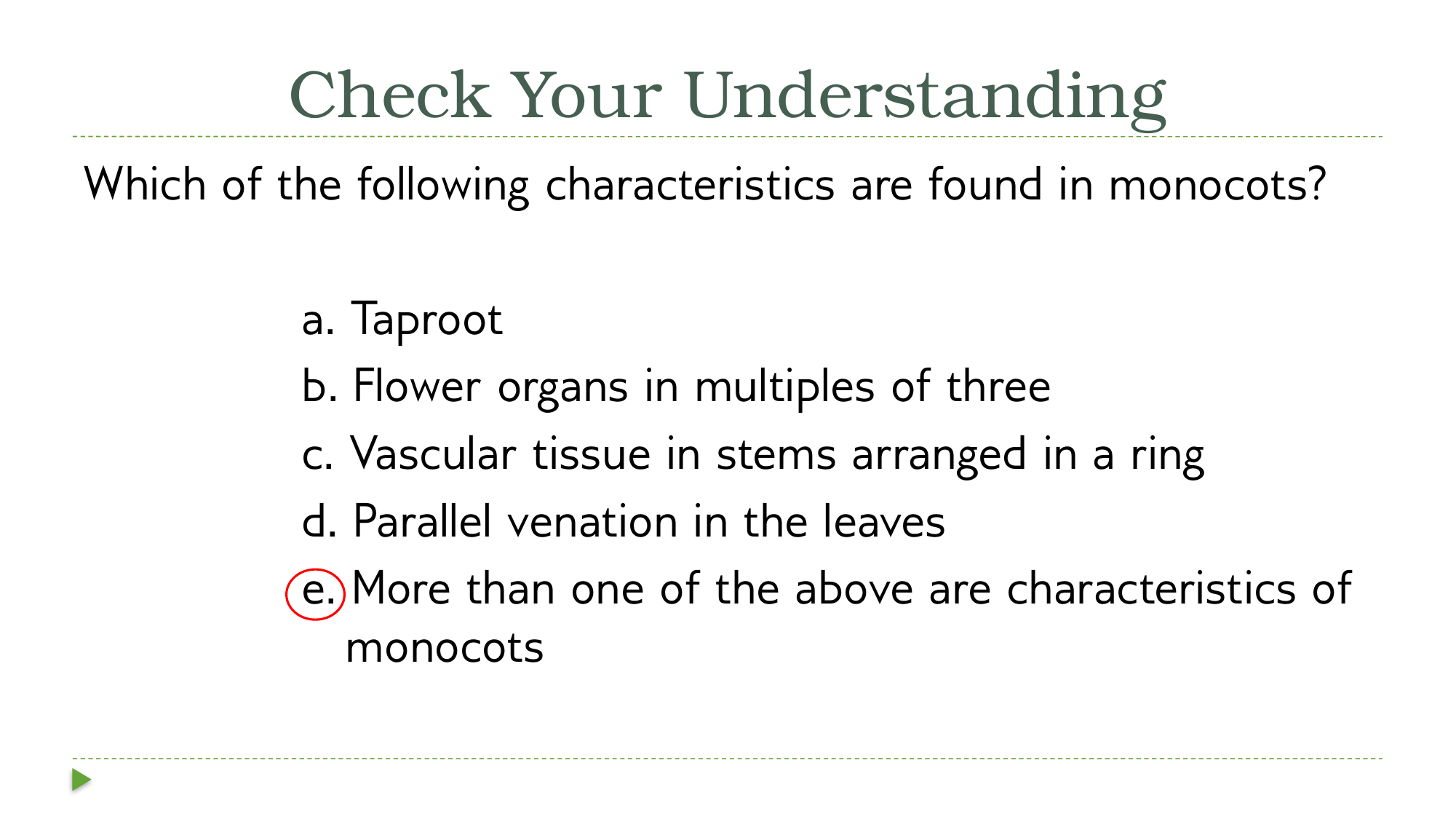

# Check Your Understanding
Which of the following characteristics are found in monocots?

		a. Taproot
		b. Flower organs in multiples of three
		c. Vascular tissue in stems arranged in a ring
		d. Parallel venation in the leaves
		e. More than one of the above are characteristics of  		   monocots